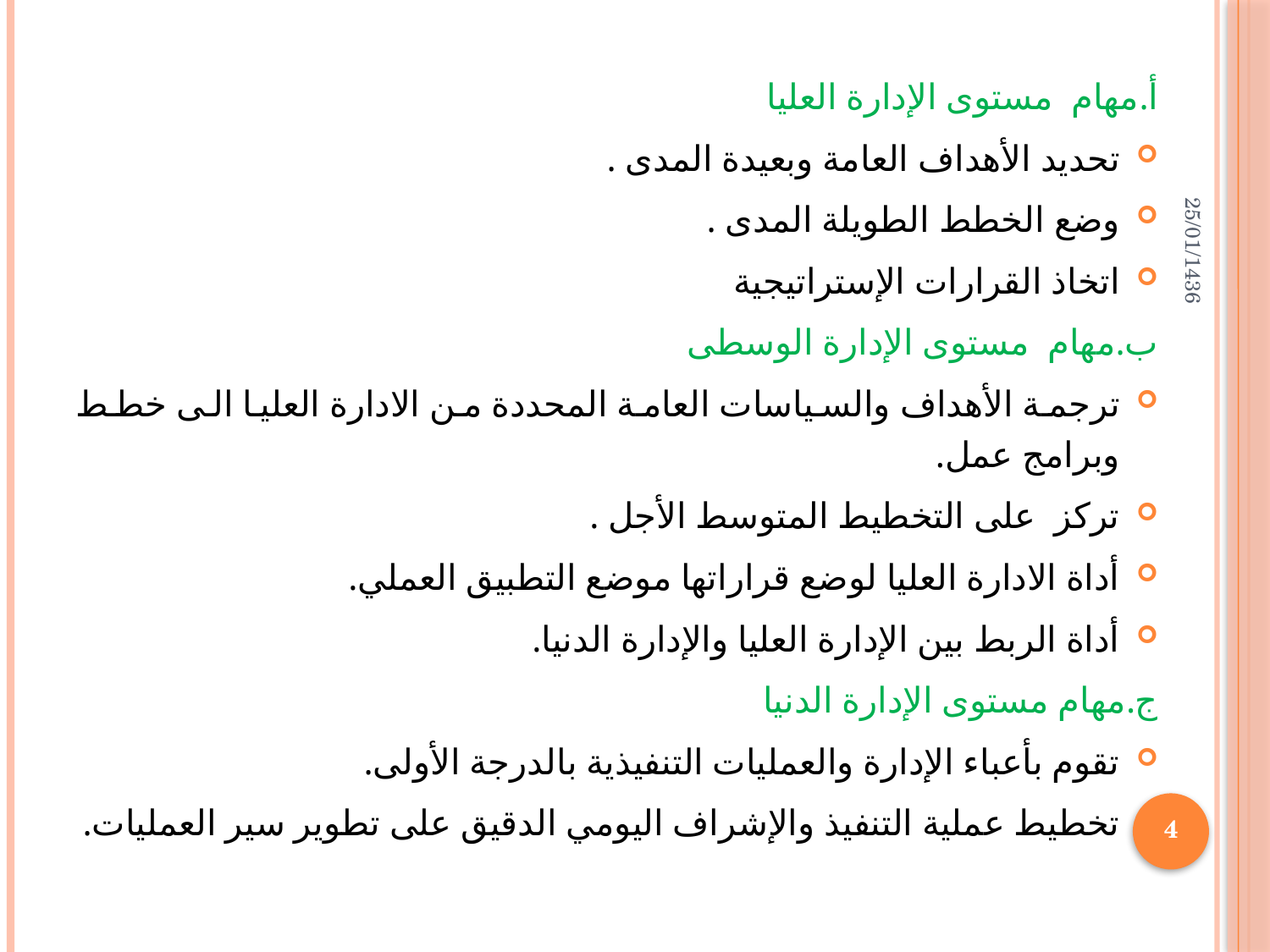

أ.مهام  مستوى الإدارة العليا
تحديد الأهداف العامة وبعيدة المدى .
وضع الخطط الطويلة المدى .
اتخاذ القرارات الإستراتيجية
ب.مهام  مستوى الإدارة الوسطى
ترجمة الأهداف والسياسات العامة المحددة من الادارة العليا الى خطط وبرامج عمل.
تركز  على التخطيط المتوسط الأجل .
أداة الادارة العليا لوضع قراراتها موضع التطبيق العملي.
أداة الربط بين الإدارة العليا والإدارة الدنيا.
ج.مهام مستوى الإدارة الدنيا
تقوم بأعباء الإدارة والعمليات التنفيذية بالدرجة الأولى.
تخطيط عملية التنفيذ والإشراف اليومي الدقيق على تطوير سير العمليات.

25/01/1436
4